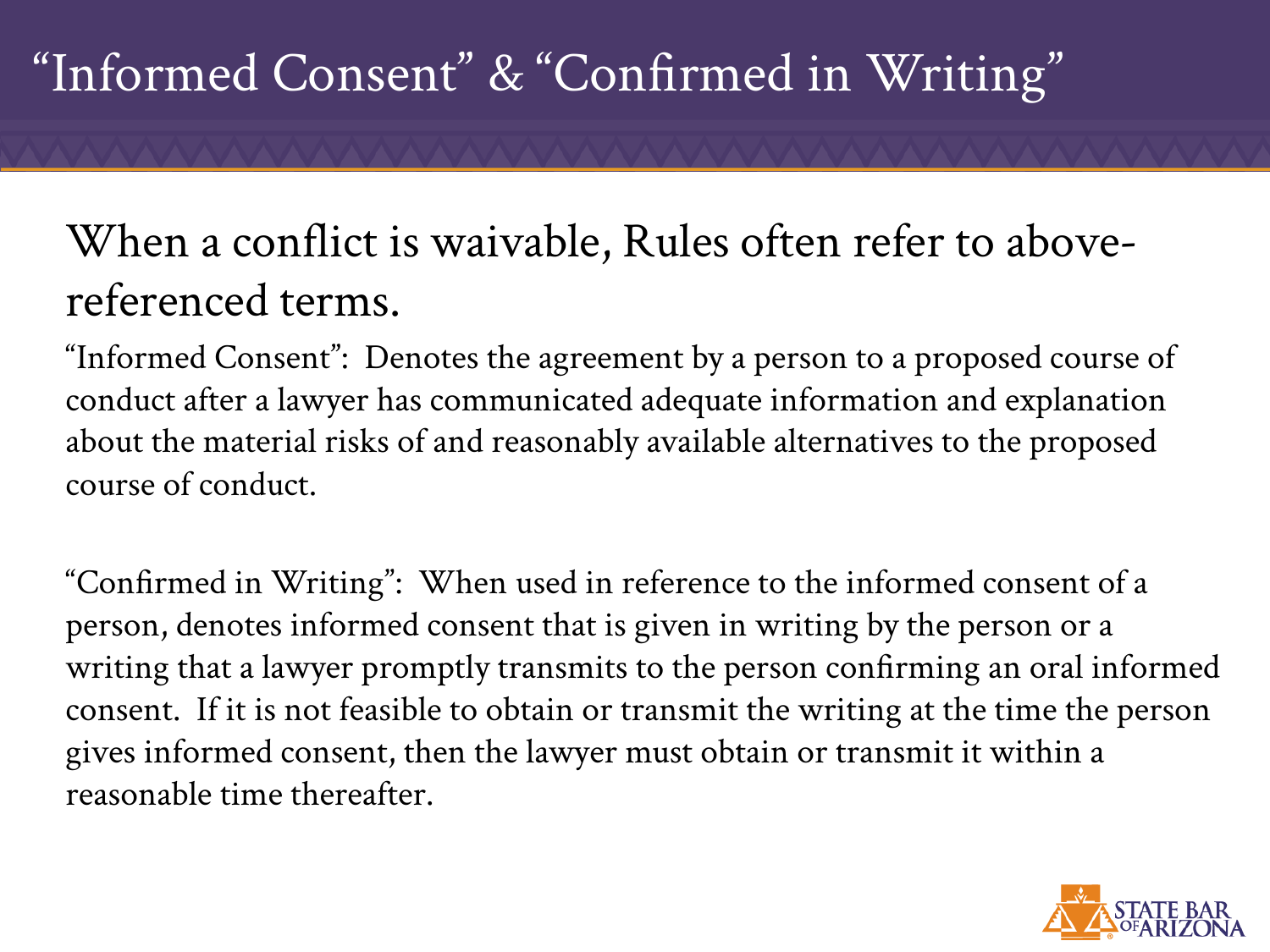

# “Informed Consent” & “Confirmed in Writing”
When a conflict is waivable, Rules often refer to above-referenced terms.
“Informed Consent”:  Denotes the agreement by a person to a proposed course of conduct after a lawyer has communicated adequate information and explanation about the material risks of and reasonably available alternatives to the proposed course of conduct.

“Confirmed in Writing”:  When used in reference to the informed consent of a person, denotes informed consent that is given in writing by the person or a writing that a lawyer promptly transmits to the person confirming an oral informed consent.  If it is not feasible to obtain or transmit the writing at the time the person gives informed consent, then the lawyer must obtain or transmit it within a reasonable time thereafter.